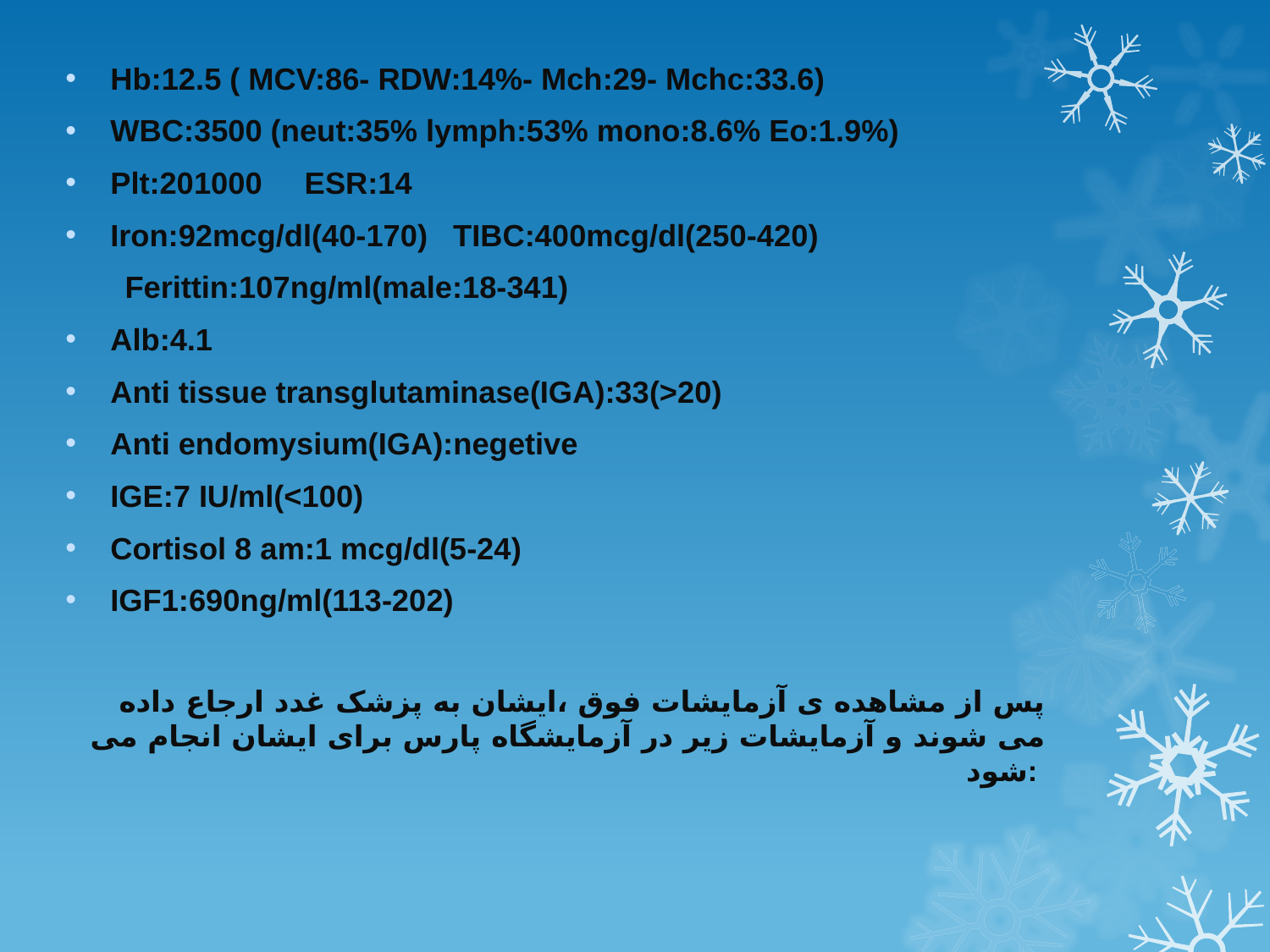

Hb:12.5 ( MCV:86- RDW:14%- Mch:29- Mchc:33.6)
WBC:3500 (neut:35% lymph:53% mono:8.6% Eo:1.9%)
Plt:201000     ESR:14
Iron:92mcg/dl(40-170)   TIBC:400mcg/dl(250-420)
       Ferittin:107ng/ml(male:18-341)
Alb:4.1
Anti tissue transglutaminase(IGA):33(>20)
Anti endomysium(IGA):negetive
IGE:7 IU/ml(<100)
Cortisol 8 am:1 mcg/dl(5-24)
IGF1:690ng/ml(113-202)

پس از مشاهده ی آزمایشات فوق ،ایشان به پزشک غدد ارجاع داده می شوند و آزمایشات زیر در آزمایشگاه پارس برای ایشان انجام می شود: